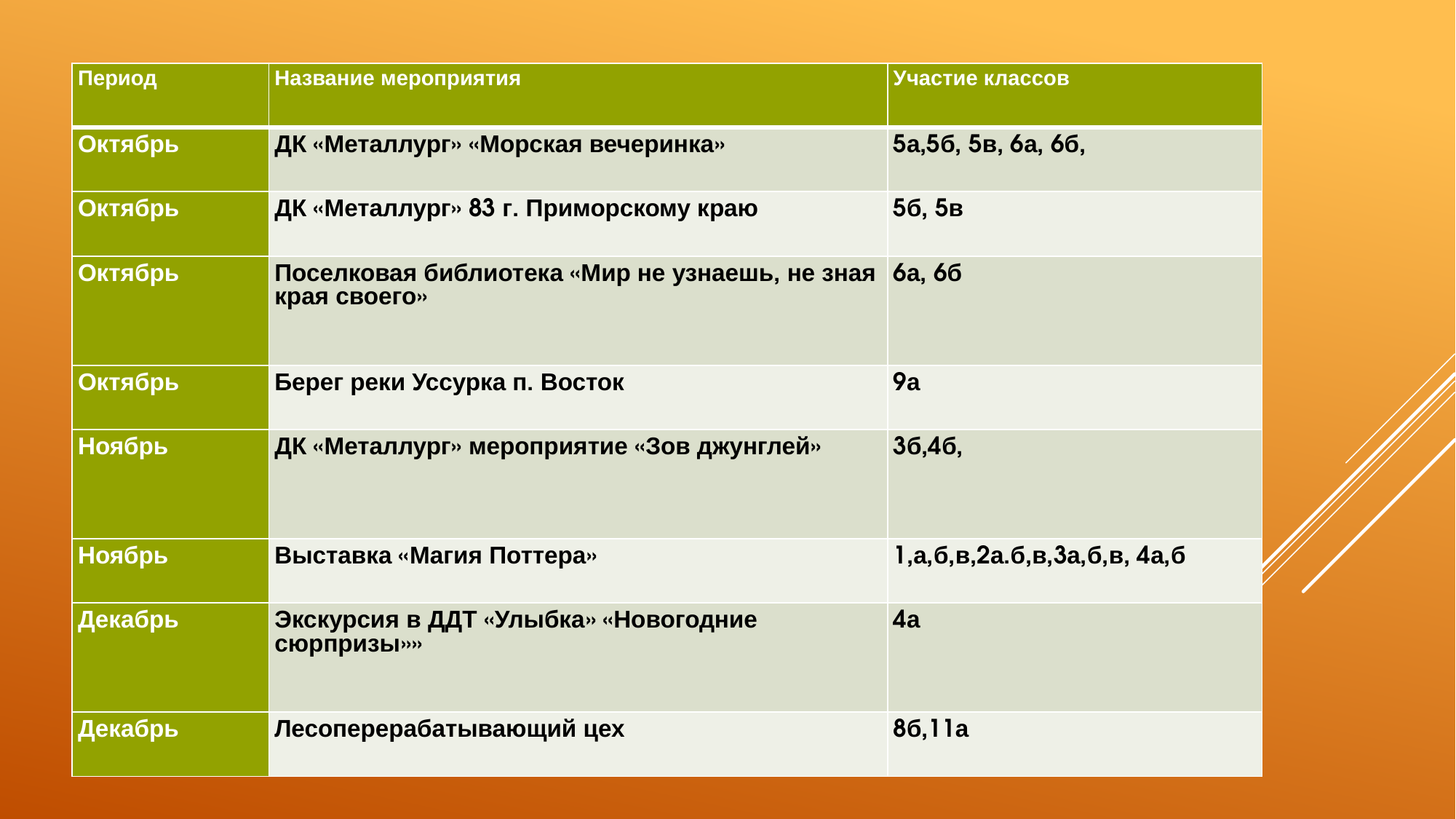

| Период | Название мероприятия | Участие классов |
| --- | --- | --- |
| Октябрь | ДК «Металлург» «Морская вечеринка» | 5а,5б, 5в, 6а, 6б, |
| Октябрь | ДК «Металлург» 83 г. Приморскому краю | 5б, 5в |
| Октябрь | Поселковая библиотека «Мир не узнаешь, не зная края своего» | 6а, 6б |
| Октябрь | Берег реки Уссурка п. Восток | 9а |
| Ноябрь | ДК «Металлург» мероприятие «Зов джунглей» | 3б,4б, |
| Ноябрь | Выставка «Магия Поттера» | 1,а,б,в,2а.б,в,3а,б,в, 4а,б |
| Декабрь | Экскурсия в ДДТ «Улыбка» «Новогодние сюрпризы»» | 4а |
| Декабрь | Лесоперерабатывающий цех | 8б,11а |